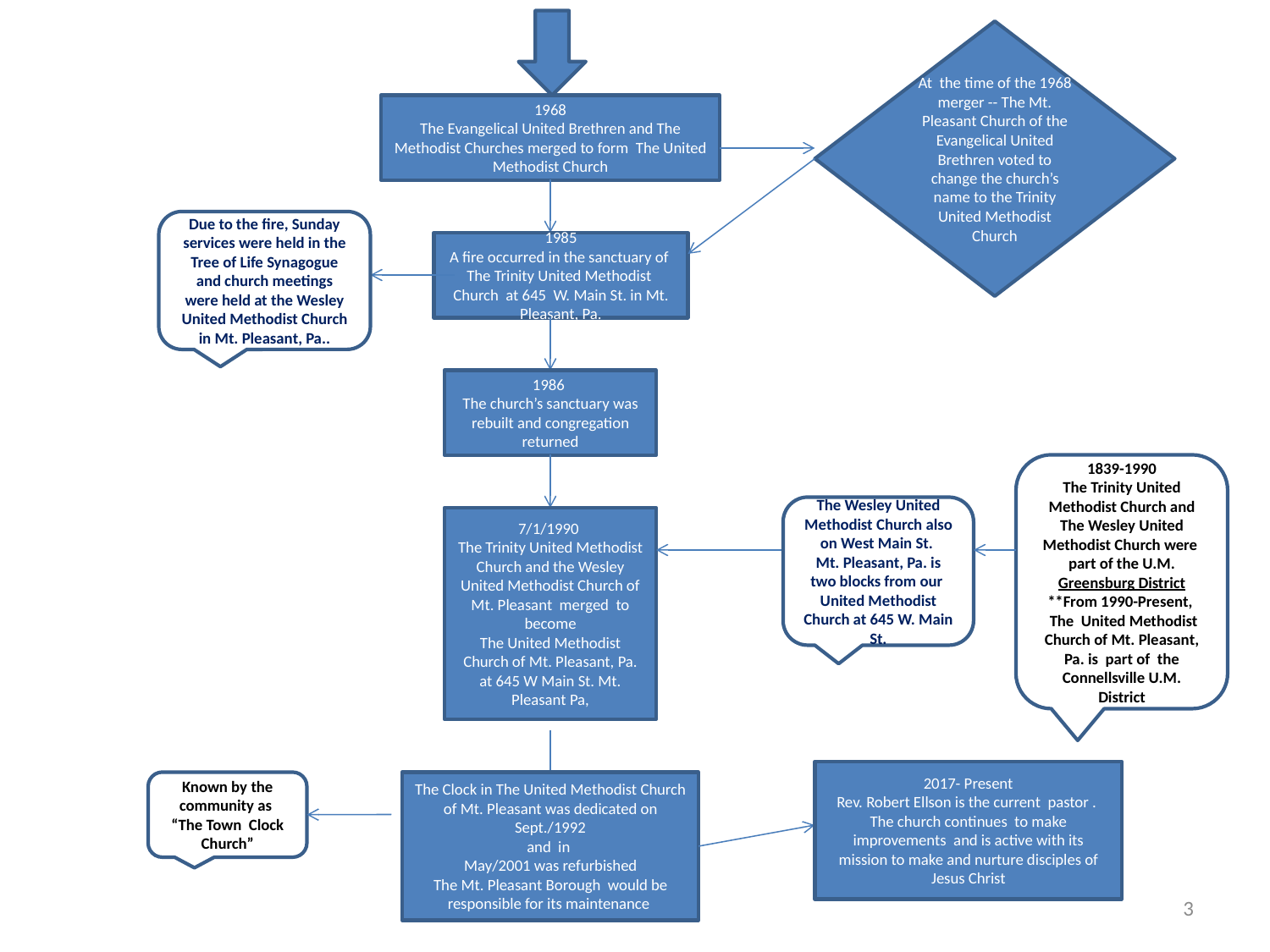

At  the time of the 1968 merger -- The Mt. Pleasant Church of the Evangelical United Brethren voted to change the church’s name to the Trinity United Methodist Church
#
1968
The Evangelical United Brethren and The Methodist Churches merged to form  The United Methodist Church
Due to the fire, Sunday services were held in the Tree of Life Synagogue and church meetings were held at the Wesley United Methodist Church in Mt. Pleasant, Pa..

1985
A fire occurred in the sanctuary of  The Trinity United Methodist  Church  at 645  W. Main St. in Mt. Pleasant, Pa.

1986
The church’s sanctuary was rebuilt and congregation returned
1839-1990
The Trinity United Methodist Church and The Wesley United Methodist Church were  part of the U.M. Greensburg District
**From 1990-Present,
 The  United Methodist Church of Mt. Pleasant, Pa. is  part of  the Connellsville U.M. District
The Wesley United Methodist Church also on West Main St.
Mt. Pleasant, Pa. is
two blocks from our  United Methodist Church at 645 W. Main St.
7/1/1990
The Trinity United Methodist Church and the Wesley United Methodist Church of Mt. Pleasant  merged  to
become
The United Methodist Church of Mt. Pleasant, Pa.
at 645 W Main St. Mt. Pleasant Pa,
2017- Present
Rev. Robert Ellson is the current  pastor .
The church continues  to make improvements  and is active with its mission to make and nurture disciples of Jesus Christ
Known by the community as
“The Town  Clock Church”
The Clock in The United Methodist Church of Mt. Pleasant was dedicated on Sept./1992
and  in
May/2001 was refurbished
The Mt. Pleasant Borough  would be responsible for its maintenance
3